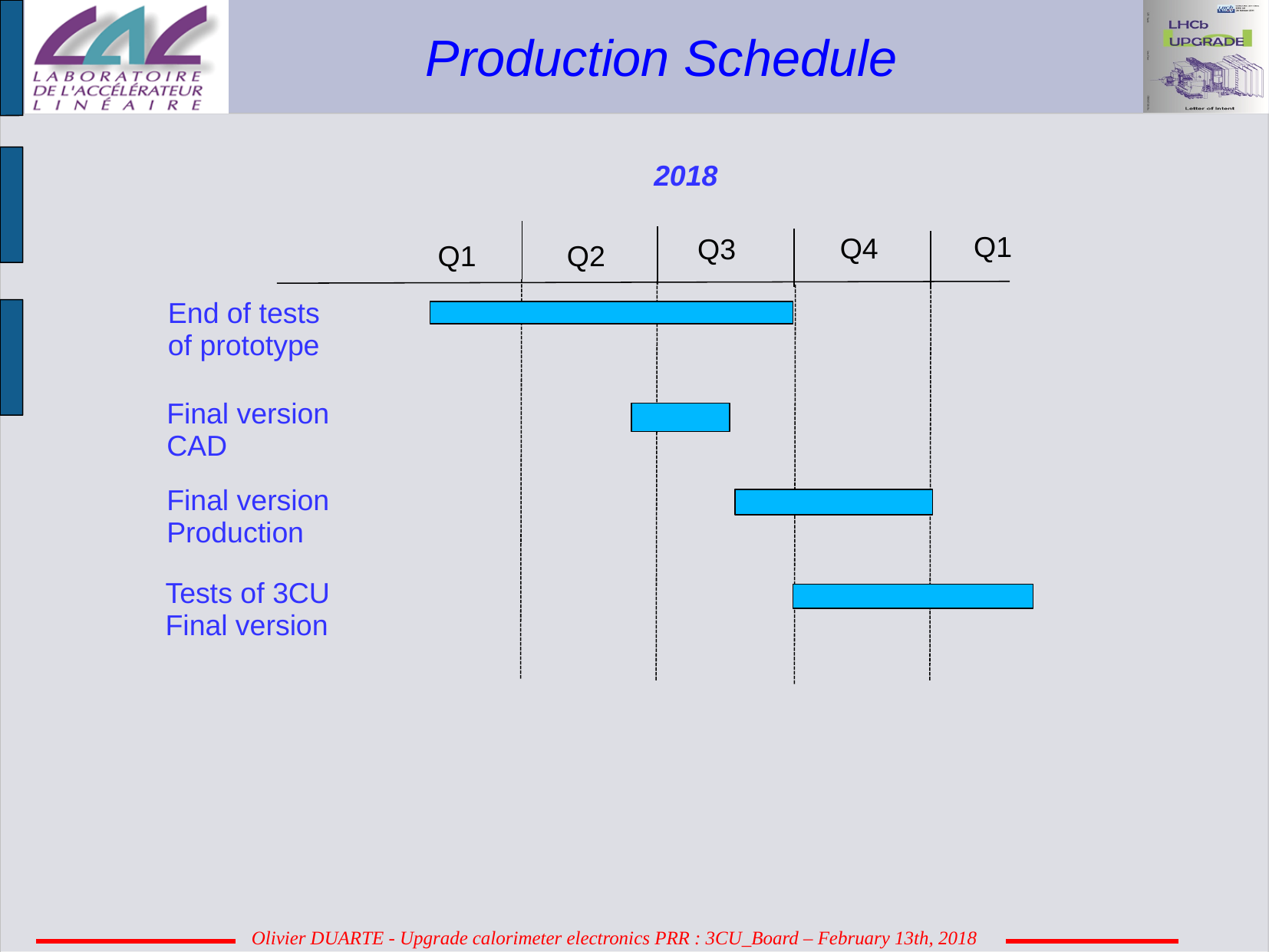

Production Schedule
2018
Q1
Q4
Q3
Q1
Q2
End of tests of prototype

Final version CAD

Final version Production

Tests of 3CU Final version